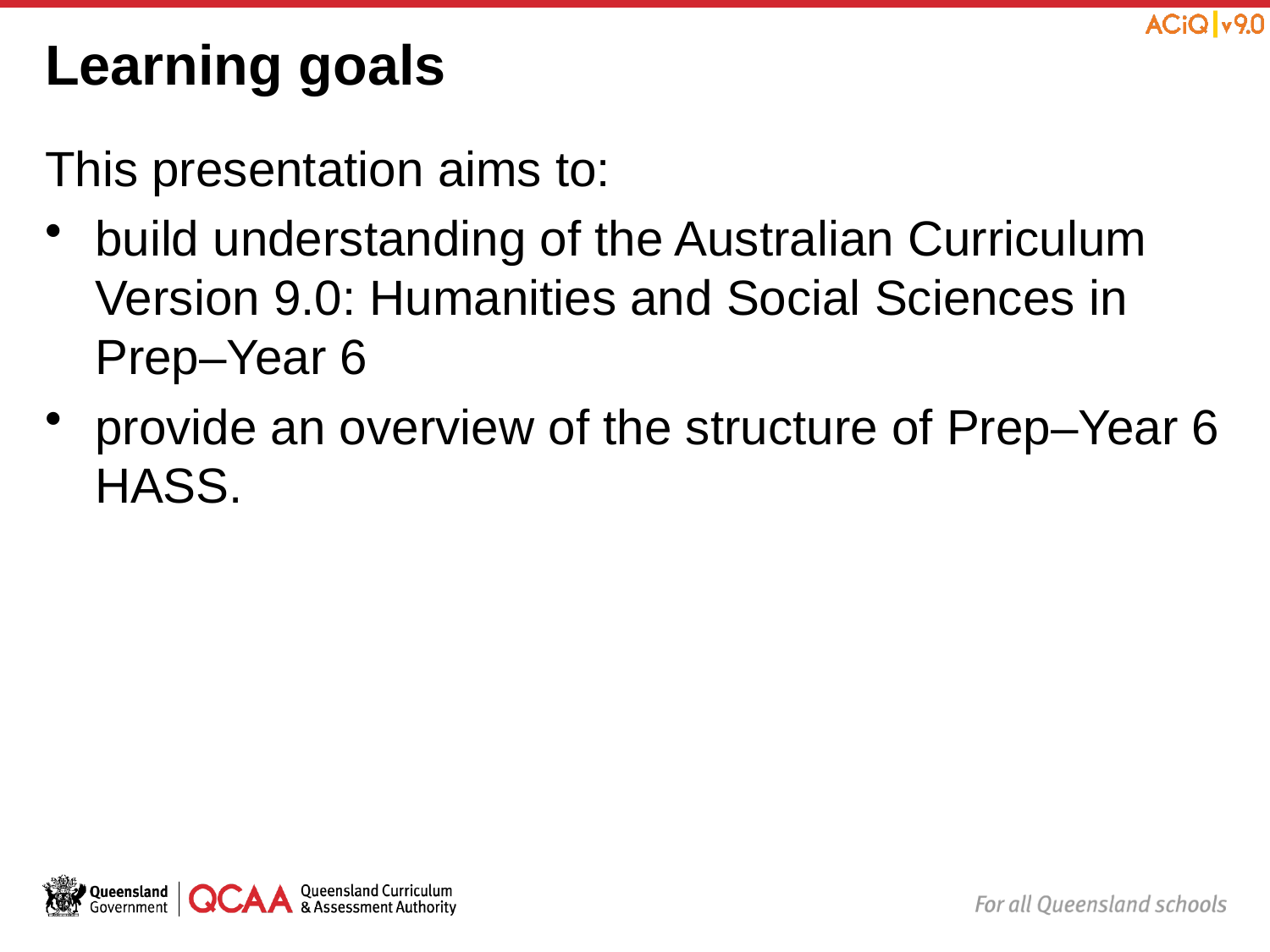

# Learning goals
This presentation aims to:
build understanding of the Australian Curriculum Version 9.0: Humanities and Social Sciences in Prep–Year 6
provide an overview of the structure of Prep–Year 6 HASS.